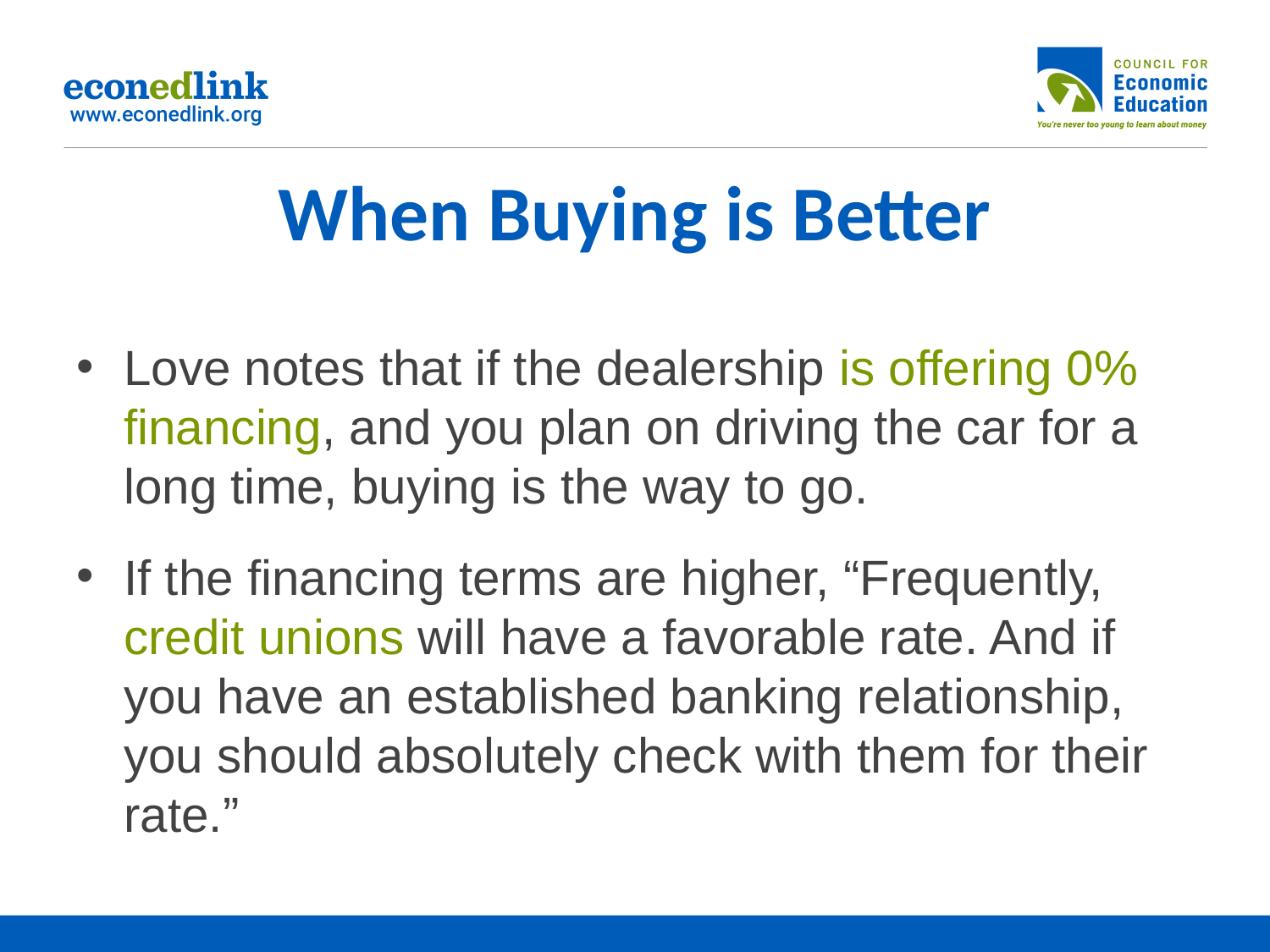

# When Buying is Better
Love notes that if the dealership is offering 0% financing, and you plan on driving the car for a long time, buying is the way to go.
If the financing terms are higher, “Frequently, credit unions will have a favorable rate. And if you have an established banking relationship, you should absolutely check with them for their rate.”